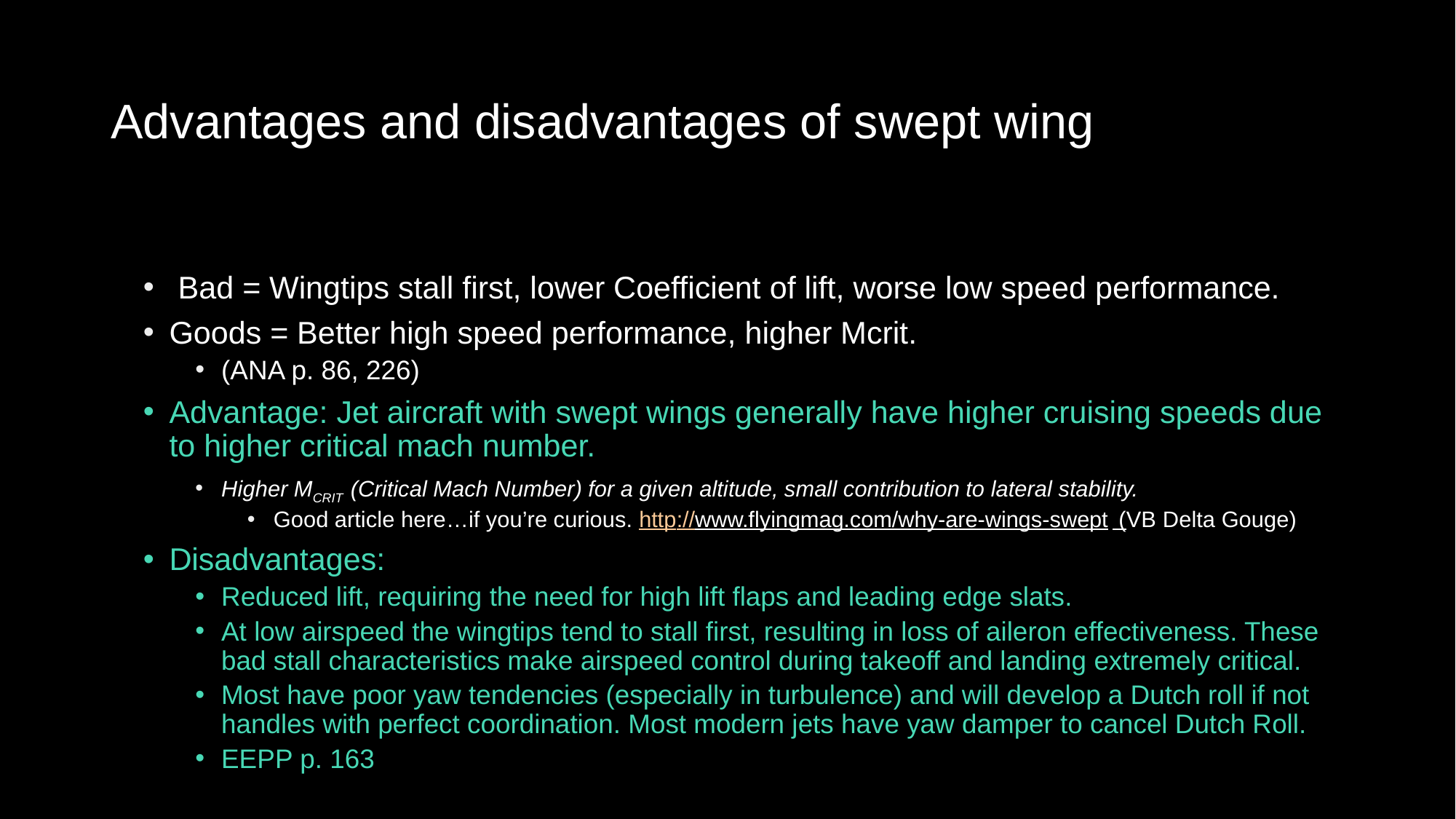

# Advantages and disadvantages of swept wing
 Bad = Wingtips stall first, lower Coefficient of lift, worse low speed performance.
Goods = Better high speed performance, higher Mcrit.
(ANA p. 86, 226)
Advantage: Jet aircraft with swept wings generally have higher cruising speeds due to higher critical mach number.
Higher MCRIT  (Critical Mach Number) for a given altitude, small contribution to lateral stability.
Good article here…if you’re curious. http://www.flyingmag.com/why-are-wings-swept (VB Delta Gouge)
Disadvantages:
Reduced lift, requiring the need for high lift flaps and leading edge slats.
At low airspeed the wingtips tend to stall first, resulting in loss of aileron effectiveness. These bad stall characteristics make airspeed control during takeoff and landing extremely critical.
Most have poor yaw tendencies (especially in turbulence) and will develop a Dutch roll if not handles with perfect coordination. Most modern jets have yaw damper to cancel Dutch Roll.
EEPP p. 163